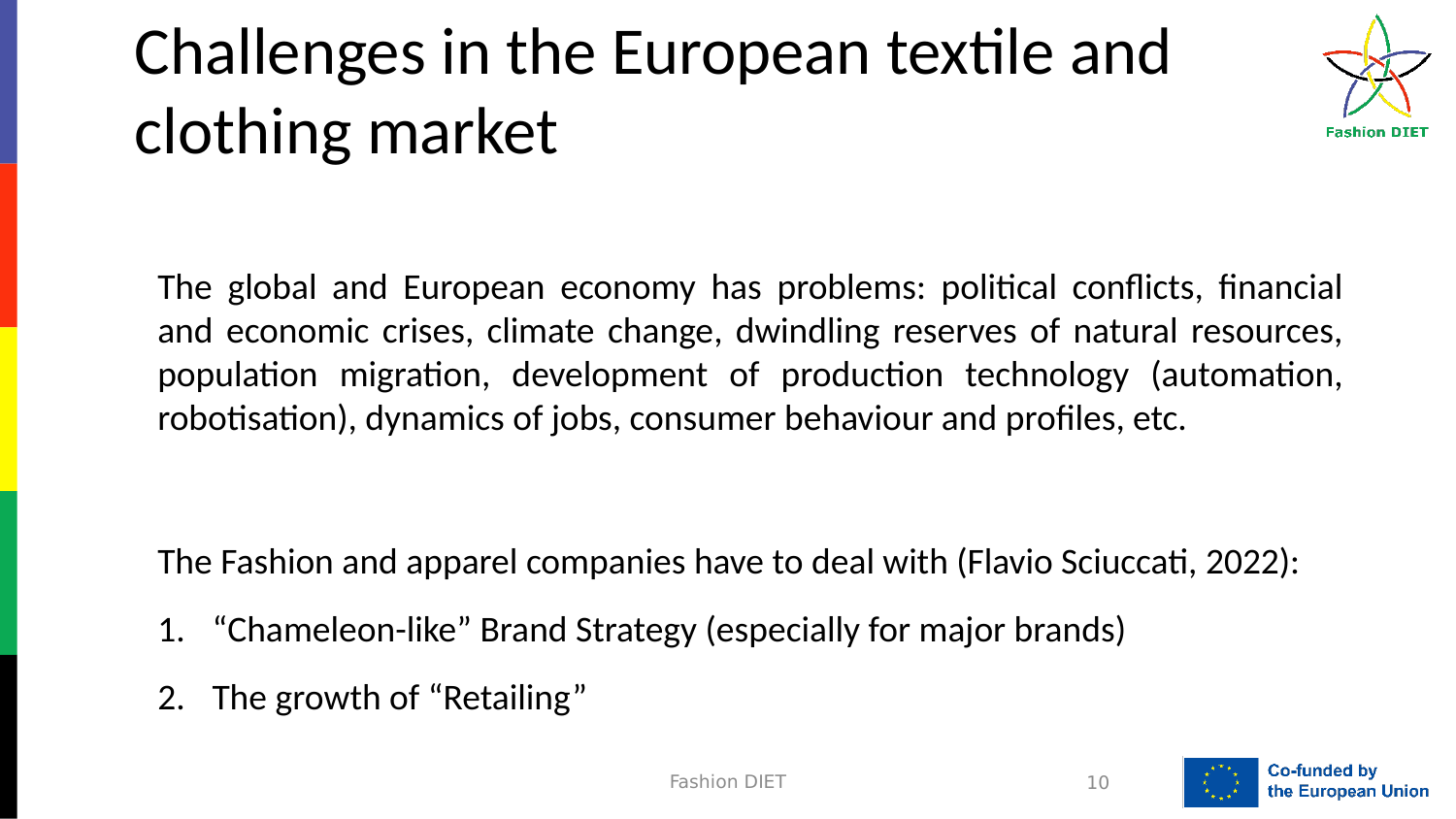

Challenges in the European textile and clothing market
The global and European economy has problems: political conflicts, financial and economic crises, climate change, dwindling reserves of natural resources, population migration, development of production technology (automation, robotisation), dynamics of jobs, consumer behaviour and profiles, etc.

The Fashion and apparel companies have to deal with (Flavio Sciuccati, 2022):
“Chameleon-like” Brand Strategy (especially for major brands)
The growth of “Retailing”
Fashion DIET
10